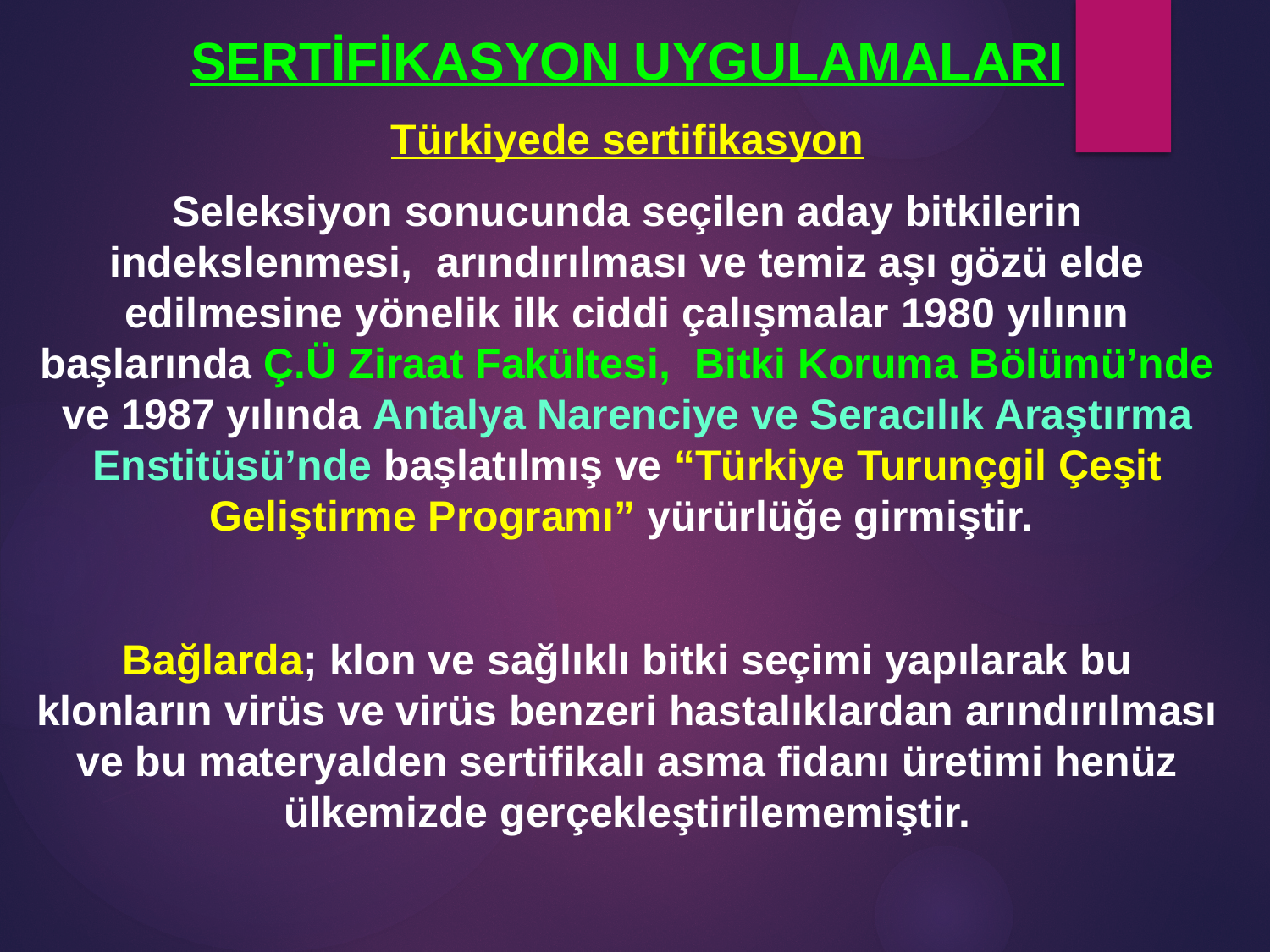

SERTİFİKASYON UYGULAMALARI
Türkiyede sertifikasyon
Seleksiyon sonucunda seçilen aday bitkilerin indekslenmesi,  arındırılması ve temiz aşı gözü elde edilmesine yönelik ilk ciddi çalışmalar 1980 yılının başlarında Ç.Ü Ziraat Fakültesi,  Bitki Koruma Bölümü’nde ve 1987 yılında Antalya Narenciye ve Seracılık Araştırma Enstitüsü’nde başlatılmış ve “Türkiye Turunçgil Çeşit Geliştirme Programı” yürürlüğe girmiştir.

Bağlarda; klon ve sağlıklı bitki seçimi yapılarak bu klonların virüs ve virüs benzeri hastalıklardan arındırılması ve bu materyalden sertifikalı asma fidanı üretimi henüz ülkemizde gerçekleştirilememiştir.